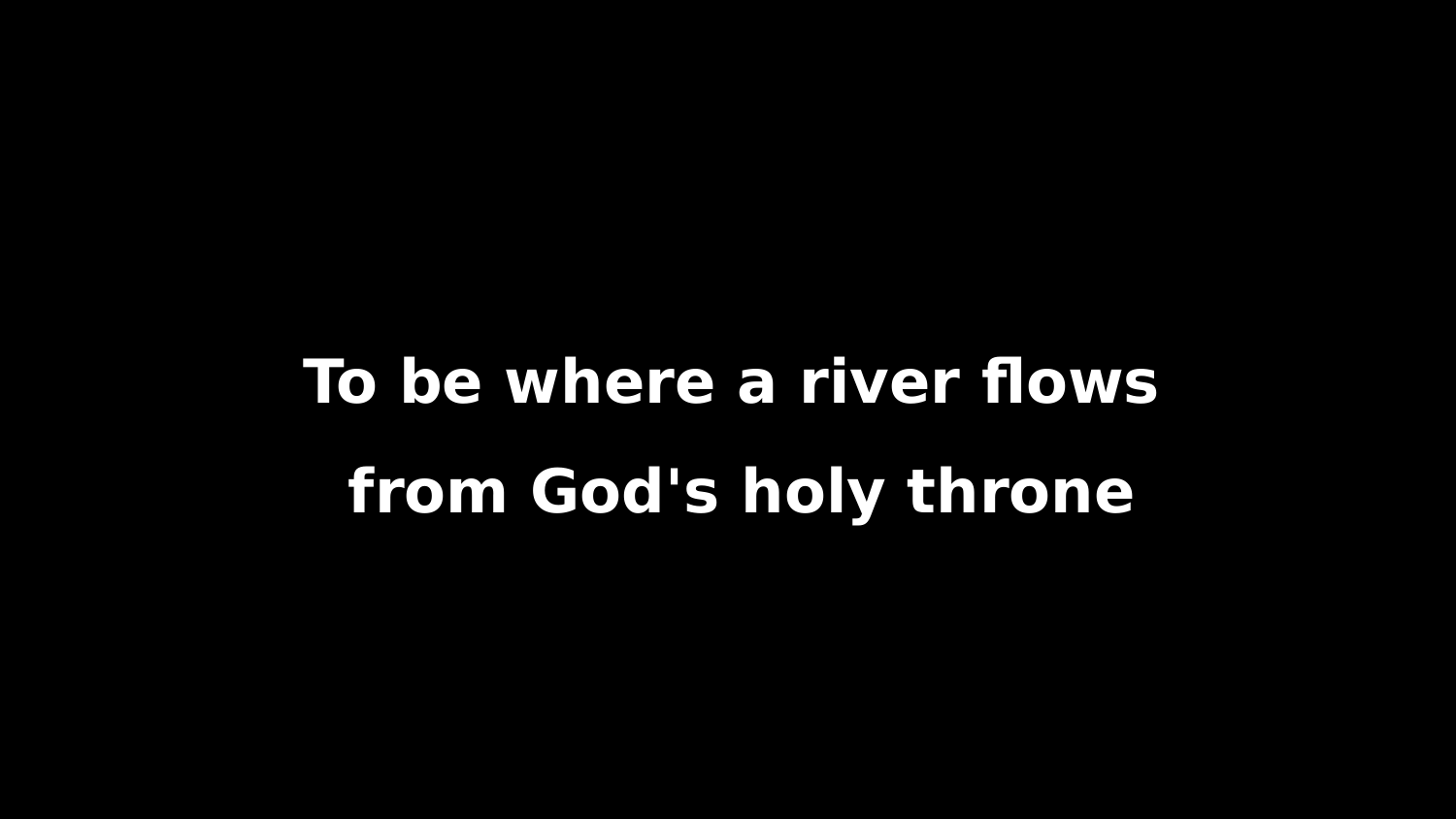

To be where a river flows
from God's holy throne